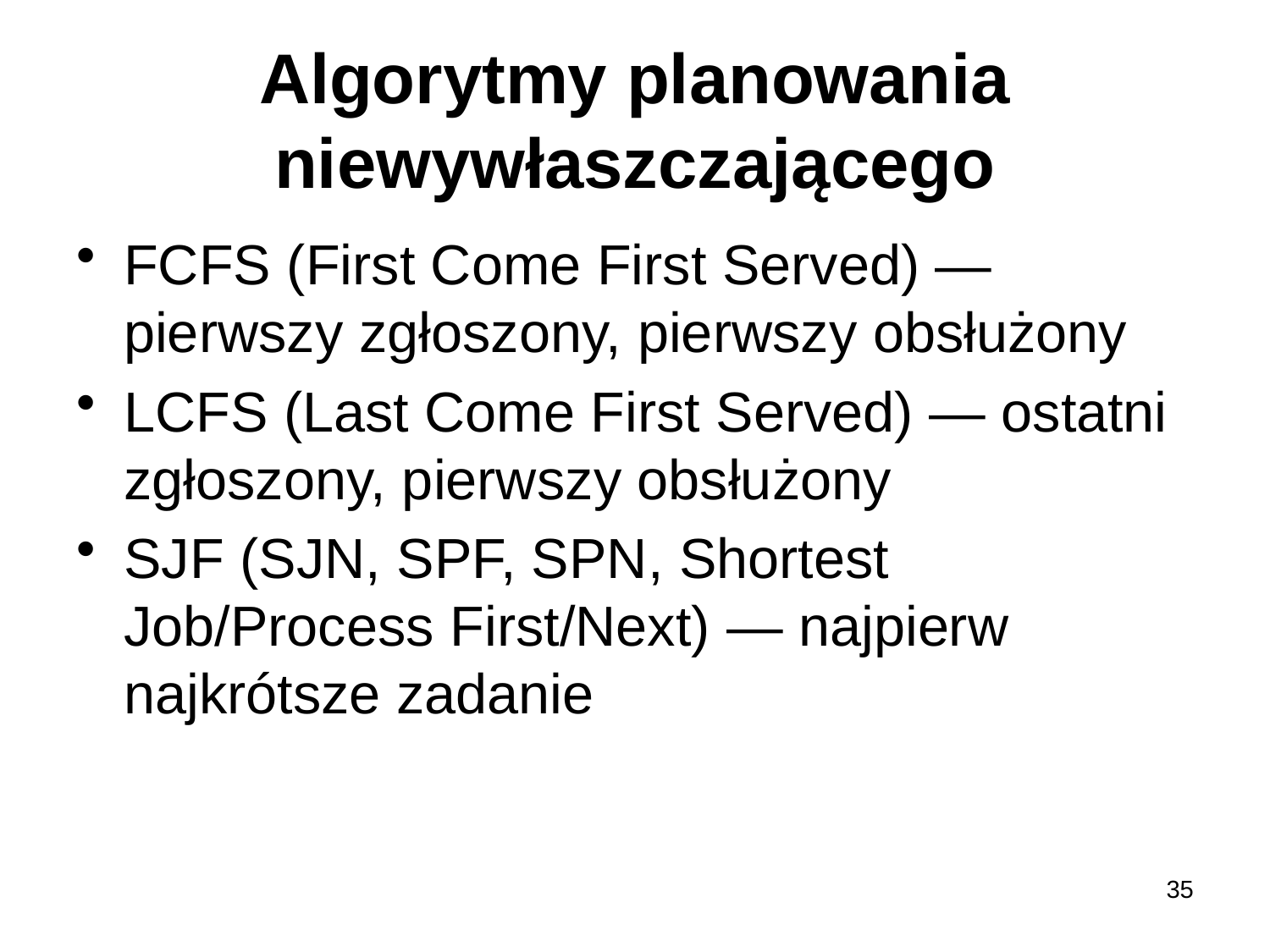

# Algorytmy planowania niewywłaszczającego
FCFS (First Come First Served) — pierwszy zgłoszony, pierwszy obsłużony
LCFS (Last Come First Served) — ostatni zgłoszony, pierwszy obsłużony
SJF (SJN, SPF, SPN, Shortest Job/Process First/Next) — najpierw najkrótsze zadanie
35